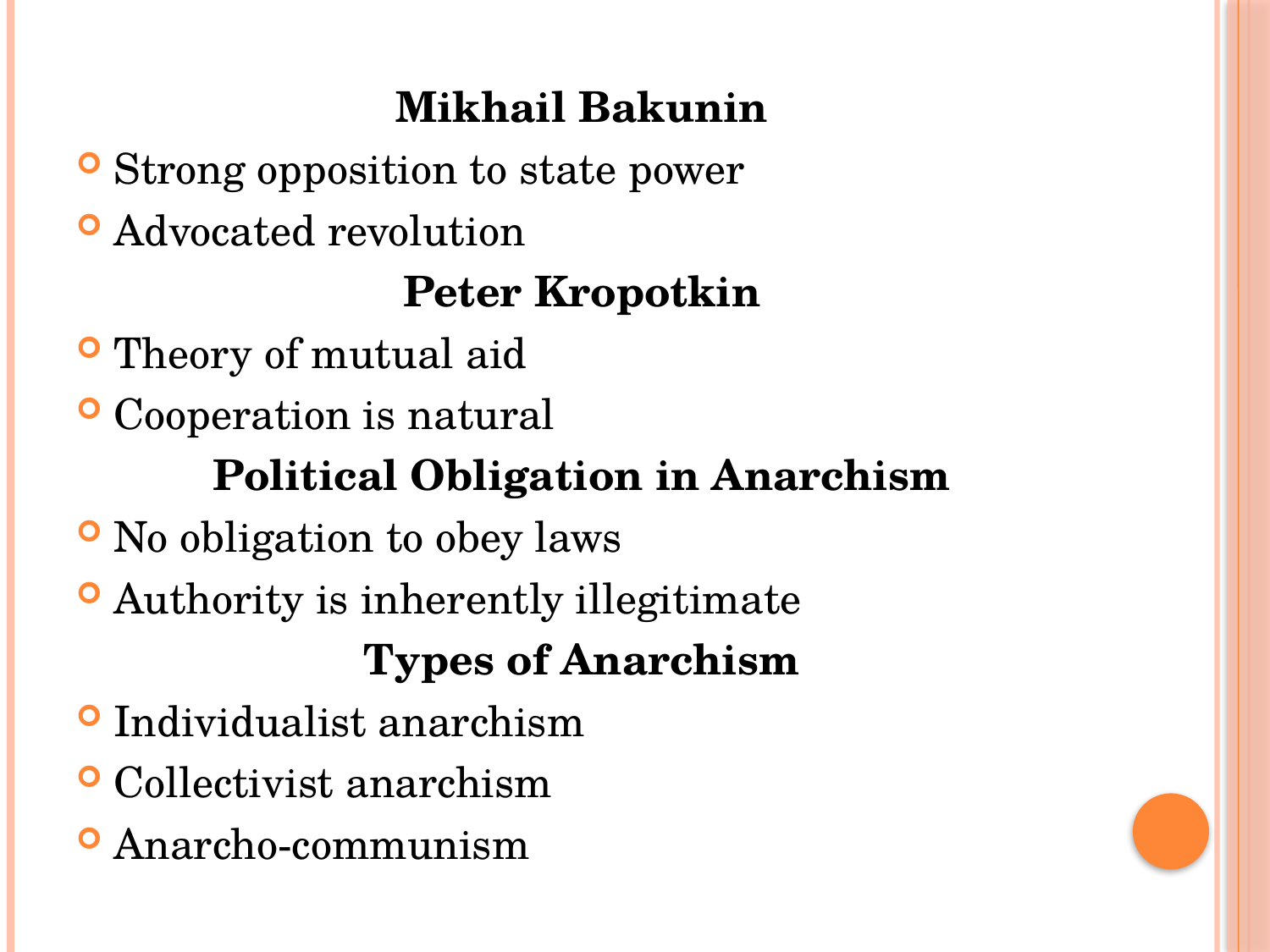

Mikhail Bakunin
Strong opposition to state power
Advocated revolution
Peter Kropotkin
Theory of mutual aid
Cooperation is natural
Political Obligation in Anarchism
No obligation to obey laws
Authority is inherently illegitimate
Types of Anarchism
Individualist anarchism
Collectivist anarchism
Anarcho-communism